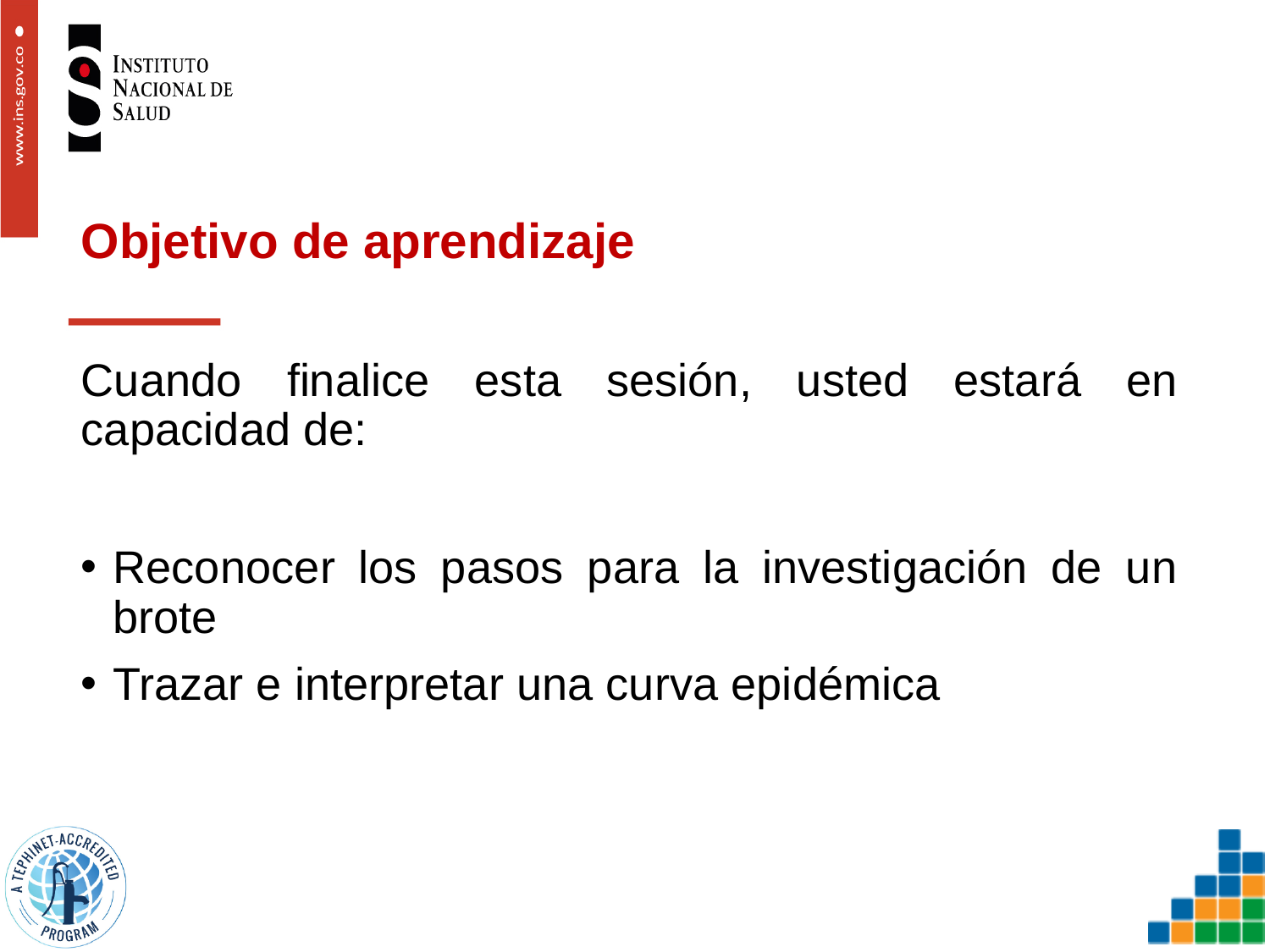

# Objetivo de aprendizaje
Cuando finalice esta sesión, usted estará en capacidad de:

Reconocer los pasos para la investigación de un brote
Trazar e interpretar una curva epidémica